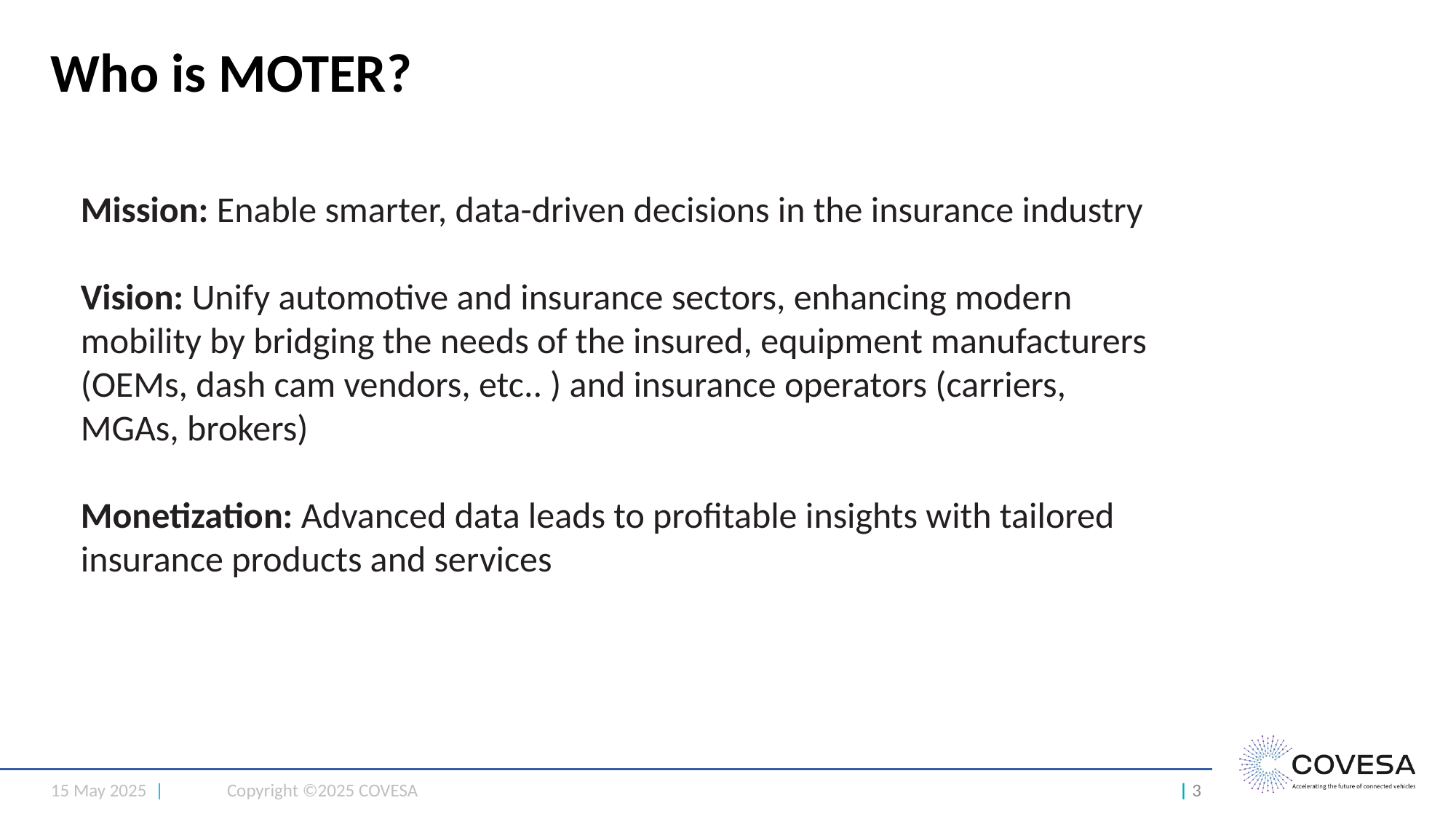

# Who is MOTER?
Mission: Enable smarter, data-driven decisions in the insurance industry

Vision: Unify automotive and insurance sectors, enhancing modern mobility by bridging the needs of the insured, equipment manufacturers (OEMs, dash cam vendors, etc.. ) and insurance operators (carriers, MGAs, brokers)

Monetization: Advanced data leads to profitable insights with tailored insurance products and services
15 May 2025  |
Copyright ©2025 COVESA
| 3